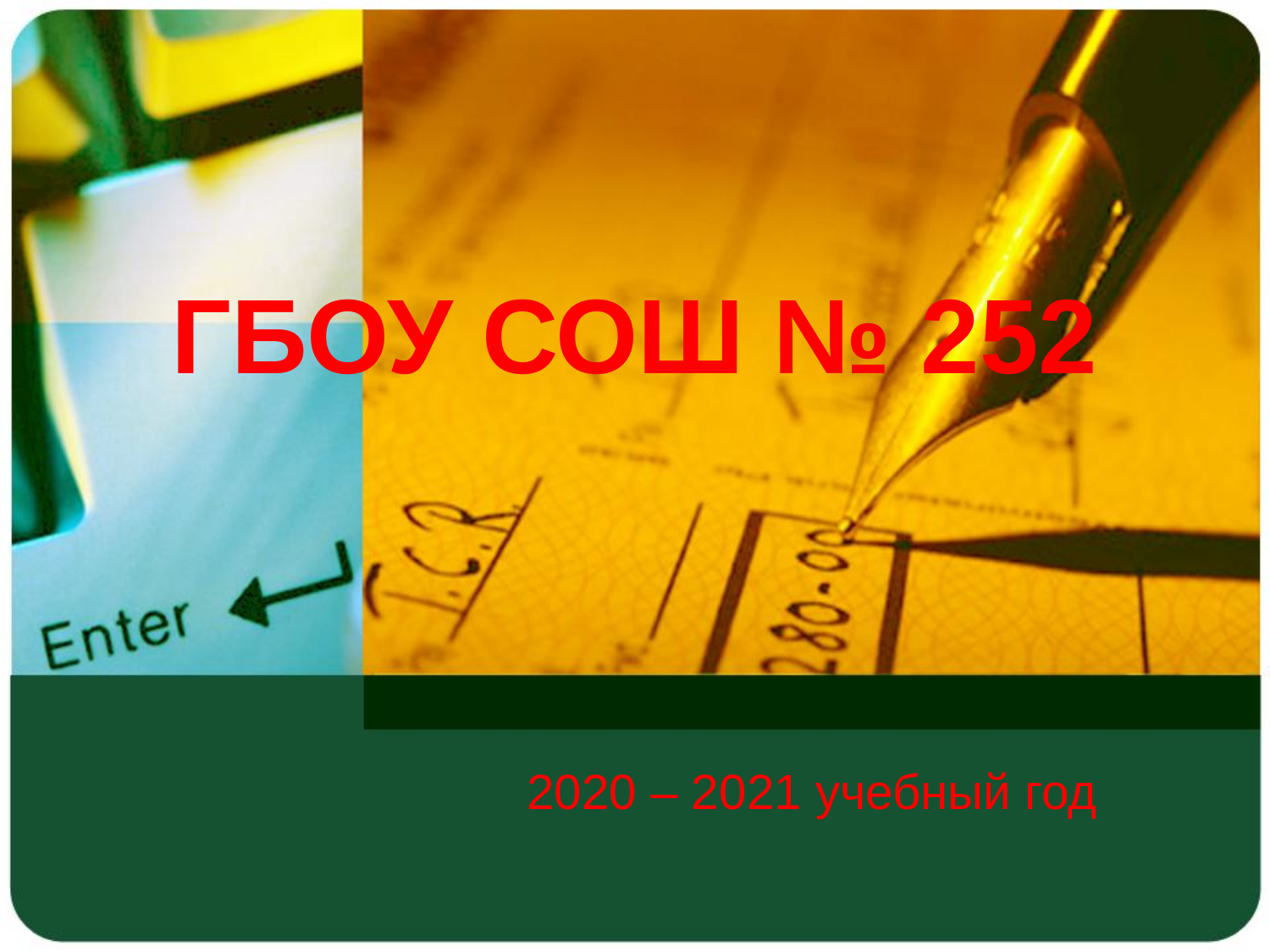

# ГБОУ СОШ № 252
2020 – 2021 учебный год